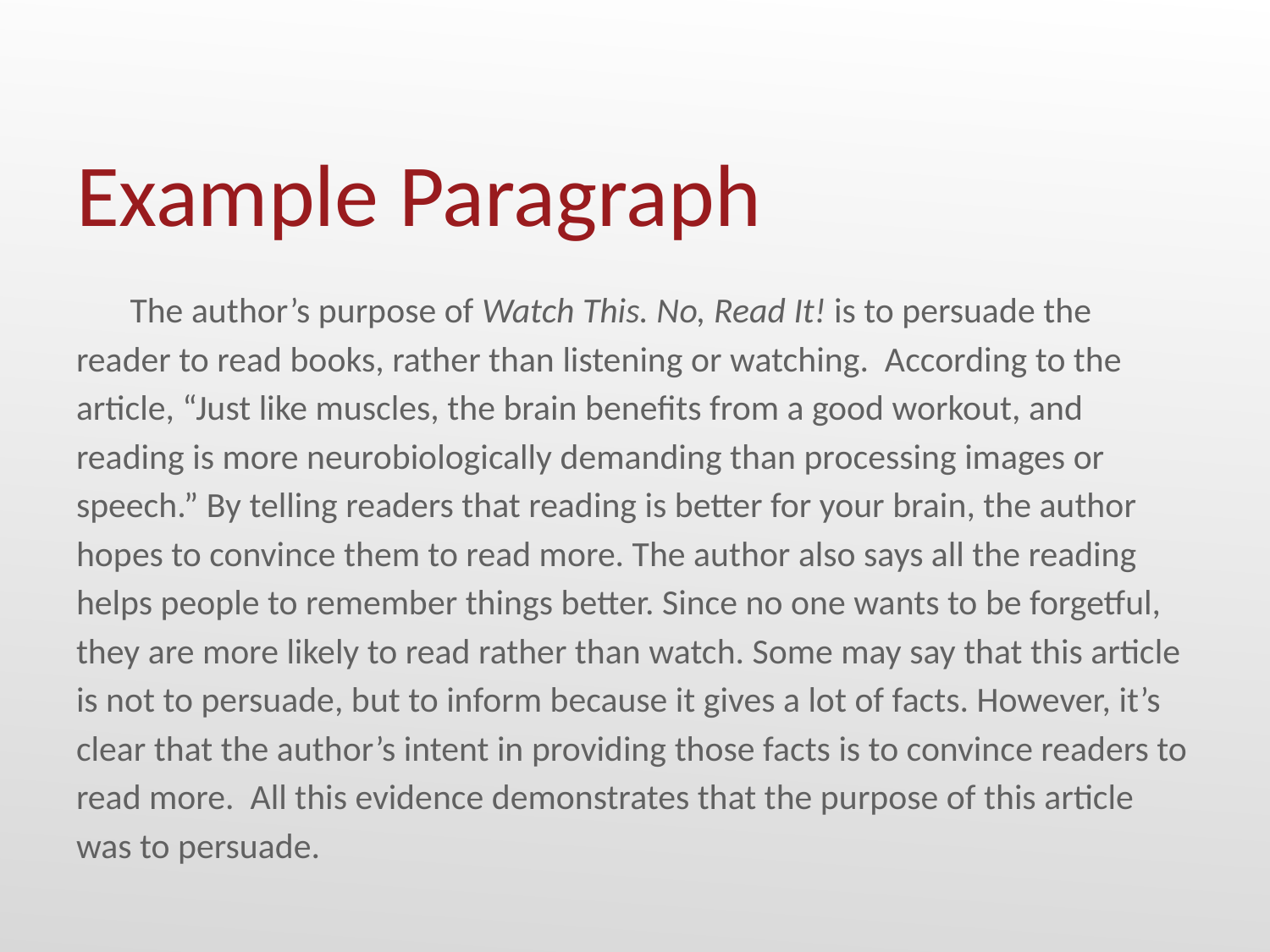

# Example Paragraph
The author’s purpose of Watch This. No, Read It! is to persuade the reader to read books, rather than listening or watching.  According to the article, “Just like muscles, the brain benefits from a good workout, and reading is more neurobiologically demanding than processing images or speech.” By telling readers that reading is better for your brain, the author hopes to convince them to read more. The author also says all the reading helps people to remember things better. Since no one wants to be forgetful, they are more likely to read rather than watch. Some may say that this article is not to persuade, but to inform because it gives a lot of facts. However, it’s clear that the author’s intent in providing those facts is to convince readers to read more.  All this evidence demonstrates that the purpose of this article was to persuade.